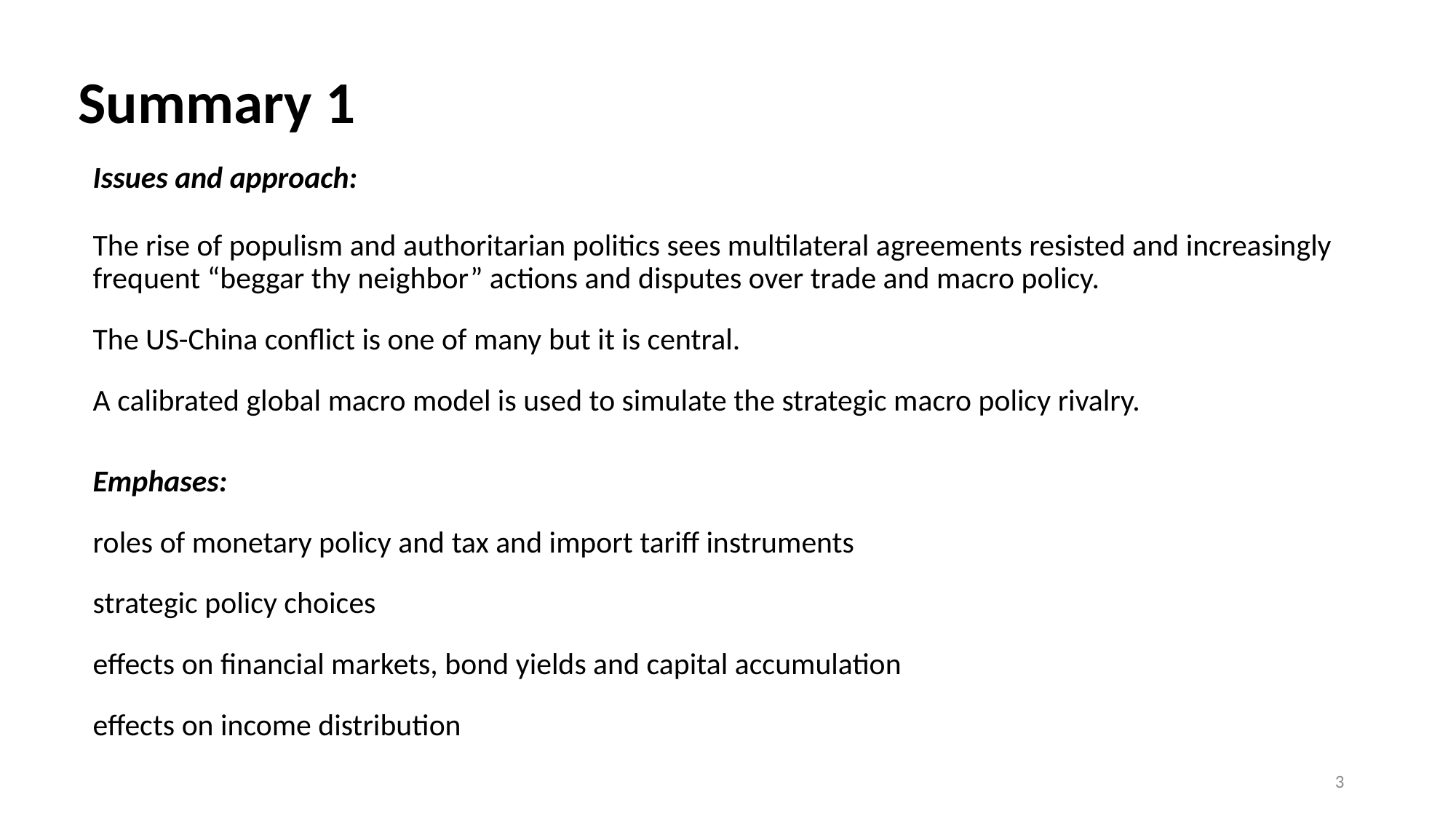

Summary 1
Issues and approach:

The rise of populism and authoritarian politics sees multilateral agreements resisted and increasingly frequent “beggar thy neighbor” actions and disputes over trade and macro policy.

The US-China conflict is one of many but it is central.

A calibrated global macro model is used to simulate the strategic macro policy rivalry.

Emphases:

roles of monetary policy and tax and import tariff instruments

strategic policy choices

effects on financial markets, bond yields and capital accumulation

effects on income distribution

3